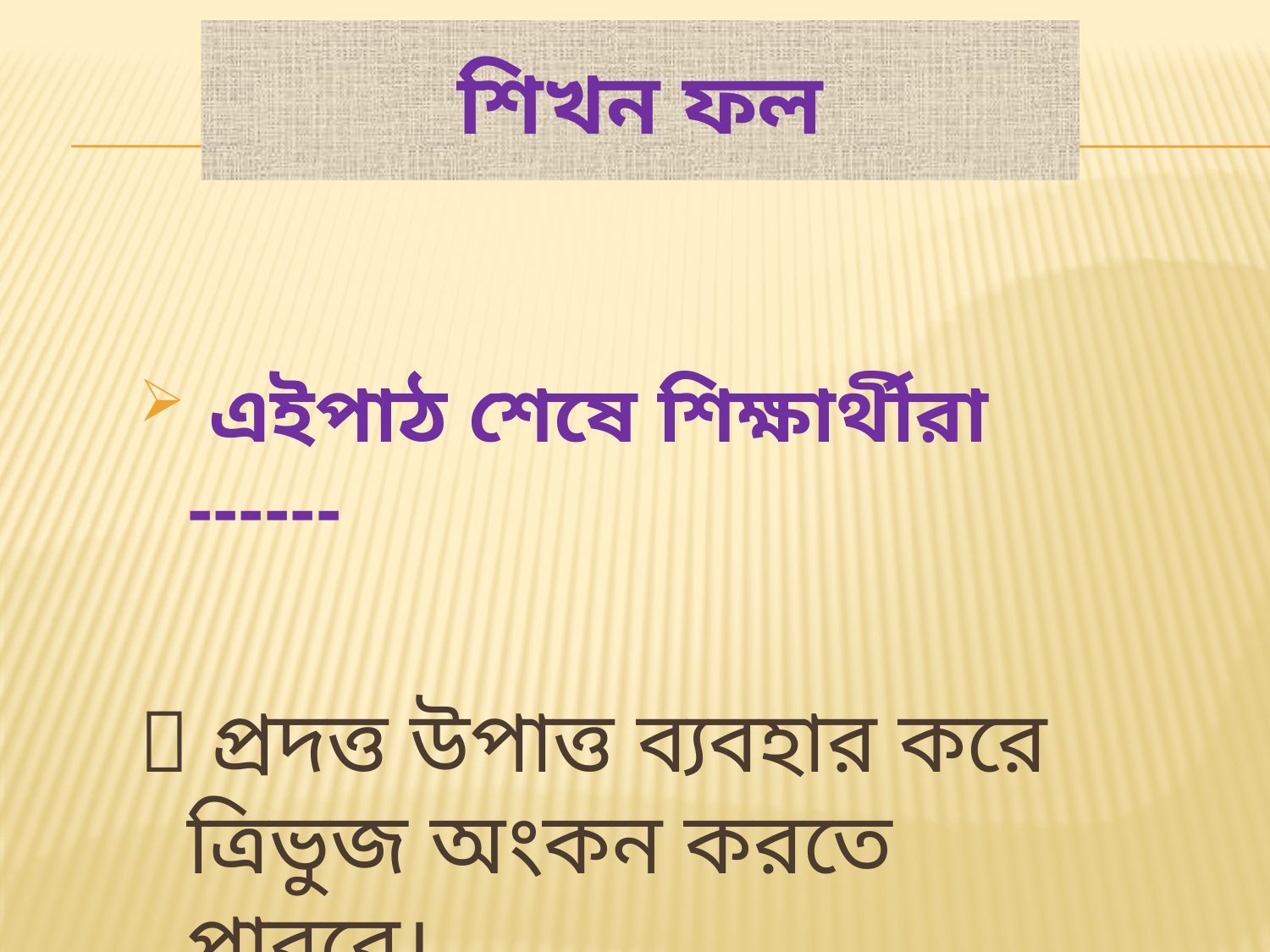

# শিখন ফল

 এইপাঠ শেষে শিক্ষার্থীরা ------

􀂾 প্রদত্ত উপাত্ত ব্যবহার করে ত্রিভুজ অংকন করতে পারবে।